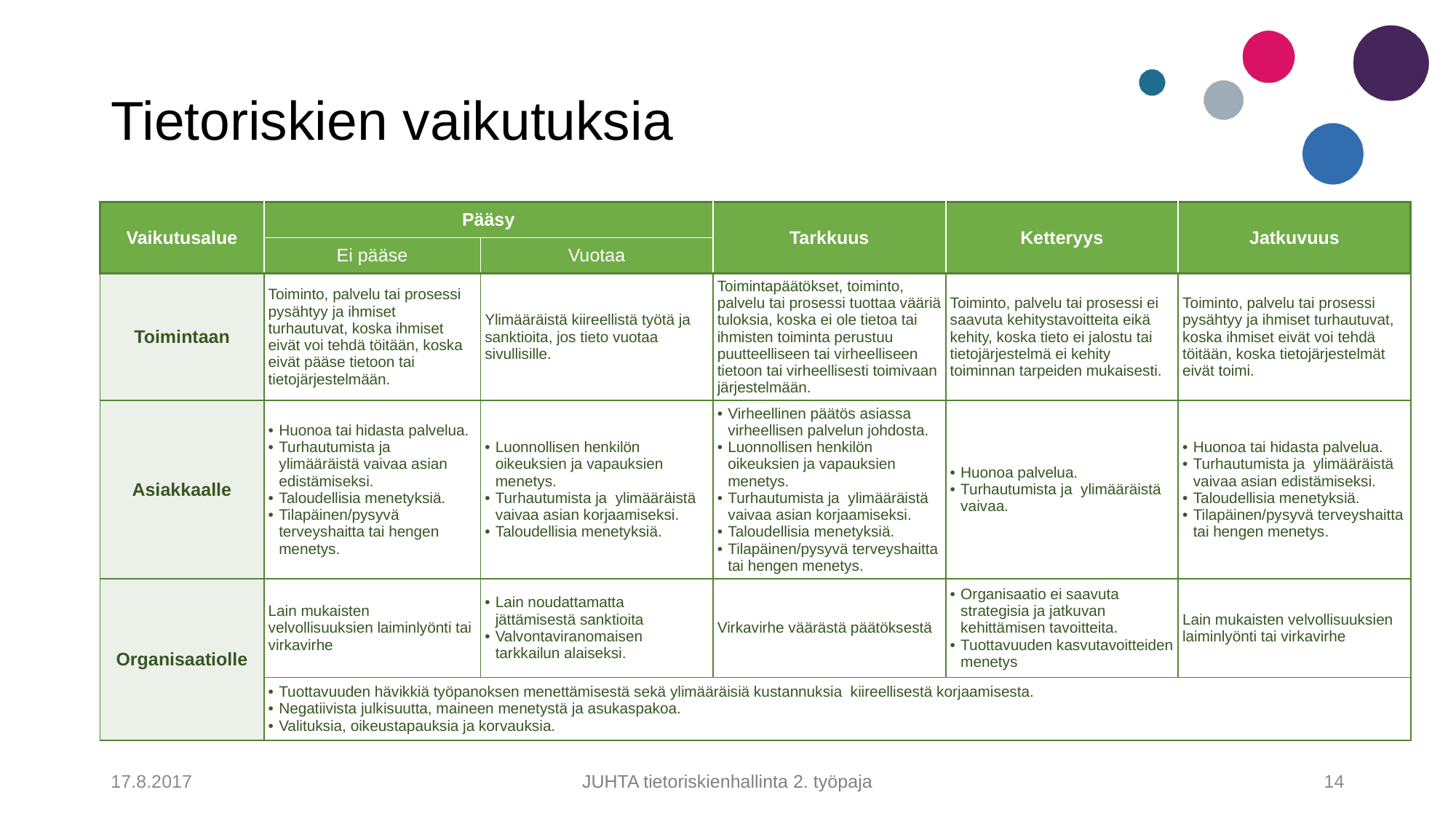

# Tietoriskien vaikutuksia
| Vaikutusalue | Pääsy |  | Tarkkuus | Ketteryys | Jatkuvuus |
| --- | --- | --- | --- | --- | --- |
|  | Ei pääse | Vuotaa |  |  |  |
| Toimintaan | Toiminto, palvelu tai prosessi pysähtyy ja ihmiset turhautuvat, koska ihmiset eivät voi tehdä töitään, koska eivät pääse tietoon tai tietojärjestelmään. | Ylimääräistä kiireellistä työtä ja sanktioita, jos tieto vuotaa sivullisille. | Toimintapäätökset, toiminto, palvelu tai prosessi tuottaa vääriä tuloksia, koska ei ole tietoa tai ihmisten toiminta perustuu puutteelliseen tai virheelliseen tietoon tai virheellisesti toimivaan järjestelmään. | Toiminto, palvelu tai prosessi ei saavuta kehitystavoitteita eikä kehity, koska tieto ei jalostu tai tietojärjestelmä ei kehity toiminnan tarpeiden mukaisesti. | Toiminto, palvelu tai prosessi pysähtyy ja ihmiset turhautuvat, koska ihmiset eivät voi tehdä töitään, koska tietojärjestelmät eivät toimi. |
| Asiakkaalle | Huonoa tai hidasta palvelua. Turhautumista ja ylimääräistä vaivaa asian edistämiseksi. Taloudellisia menetyksiä. Tilapäinen/pysyvä terveyshaitta tai hengen menetys. | Luonnollisen henkilön oikeuksien ja vapauksien menetys. Turhautumista ja ylimääräistä vaivaa asian korjaamiseksi. Taloudellisia menetyksiä. | Virheellinen päätös asiassa virheellisen palvelun johdosta. Luonnollisen henkilön oikeuksien ja vapauksien menetys. Turhautumista ja ylimääräistä vaivaa asian korjaamiseksi. Taloudellisia menetyksiä. Tilapäinen/pysyvä terveyshaitta tai hengen menetys. | Huonoa palvelua. Turhautumista ja ylimääräistä vaivaa. | Huonoa tai hidasta palvelua. Turhautumista ja ylimääräistä vaivaa asian edistämiseksi. Taloudellisia menetyksiä. Tilapäinen/pysyvä terveyshaitta tai hengen menetys. |
| Organisaatiolle | Lain mukaisten velvollisuuksien laiminlyönti tai virkavirhe | Lain noudattamatta jättämisestä sanktioita Valvontaviranomaisen tarkkailun alaiseksi. | Virkavirhe väärästä päätöksestä | Organisaatio ei saavuta strategisia ja jatkuvan kehittämisen tavoitteita. Tuottavuuden kasvutavoitteiden menetys | Lain mukaisten velvollisuuksien laiminlyönti tai virkavirhe |
|  | Tuottavuuden hävikkiä työpanoksen menettämisestä sekä ylimääräisiä kustannuksia kiireellisestä korjaamisesta. Negatiivista julkisuutta, maineen menetystä ja asukaspakoa. Valituksia, oikeustapauksia ja korvauksia. |  |  |  |  |
17.8.2017
JUHTA tietoriskienhallinta 2. työpaja
14